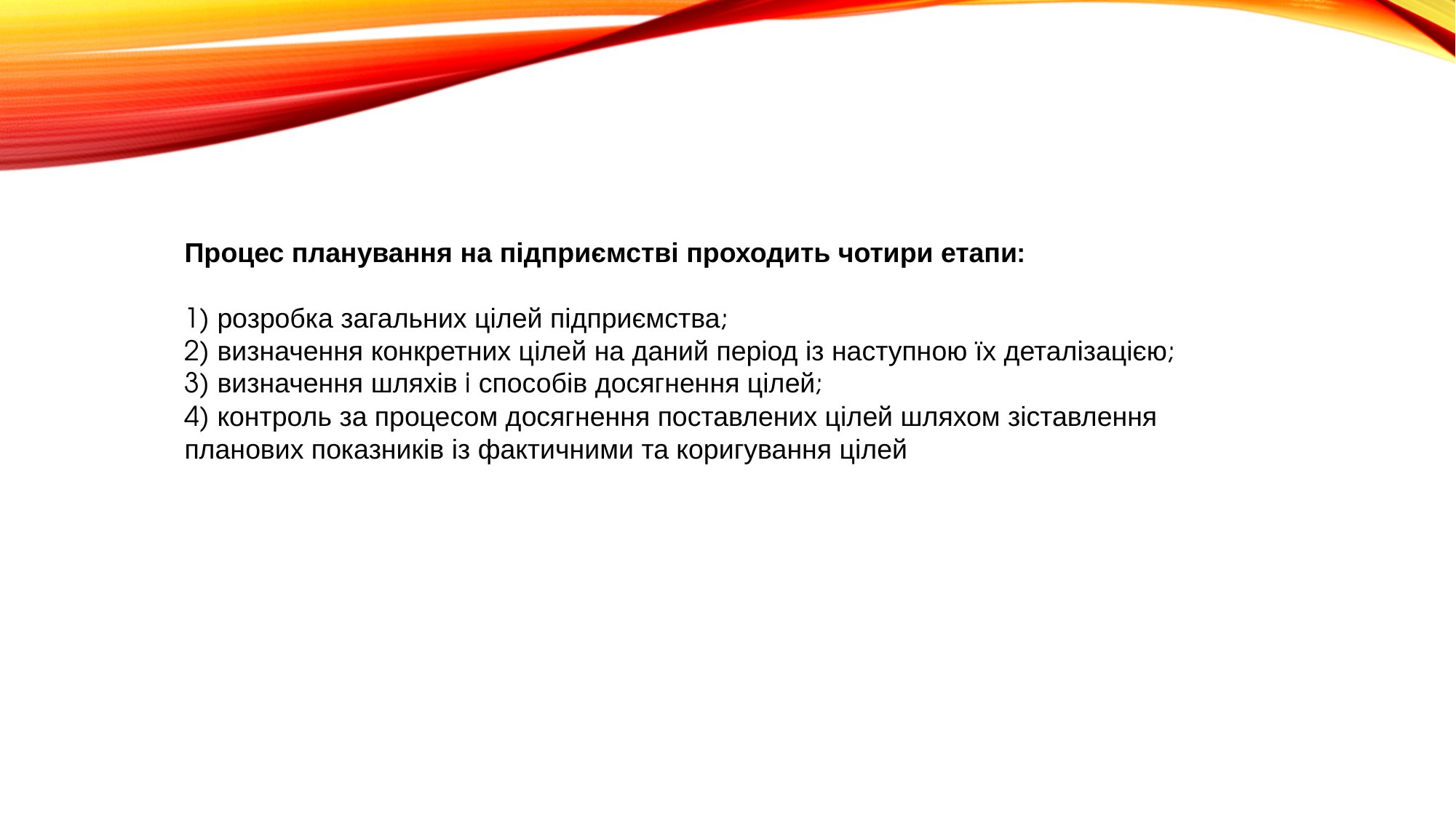

Процес планування на підприємстві проходить чотири етапи:

1) розробка загальних цілей підприємства;
2) визначення конкретних цілей на даний період із наступною їх деталізацією;
3) визначення шляхів i способів досягнення цілей;
4) контроль за процесом досягнення поставлених цілей шляхом зіставлення планових показників із фактичними та коригування цілей